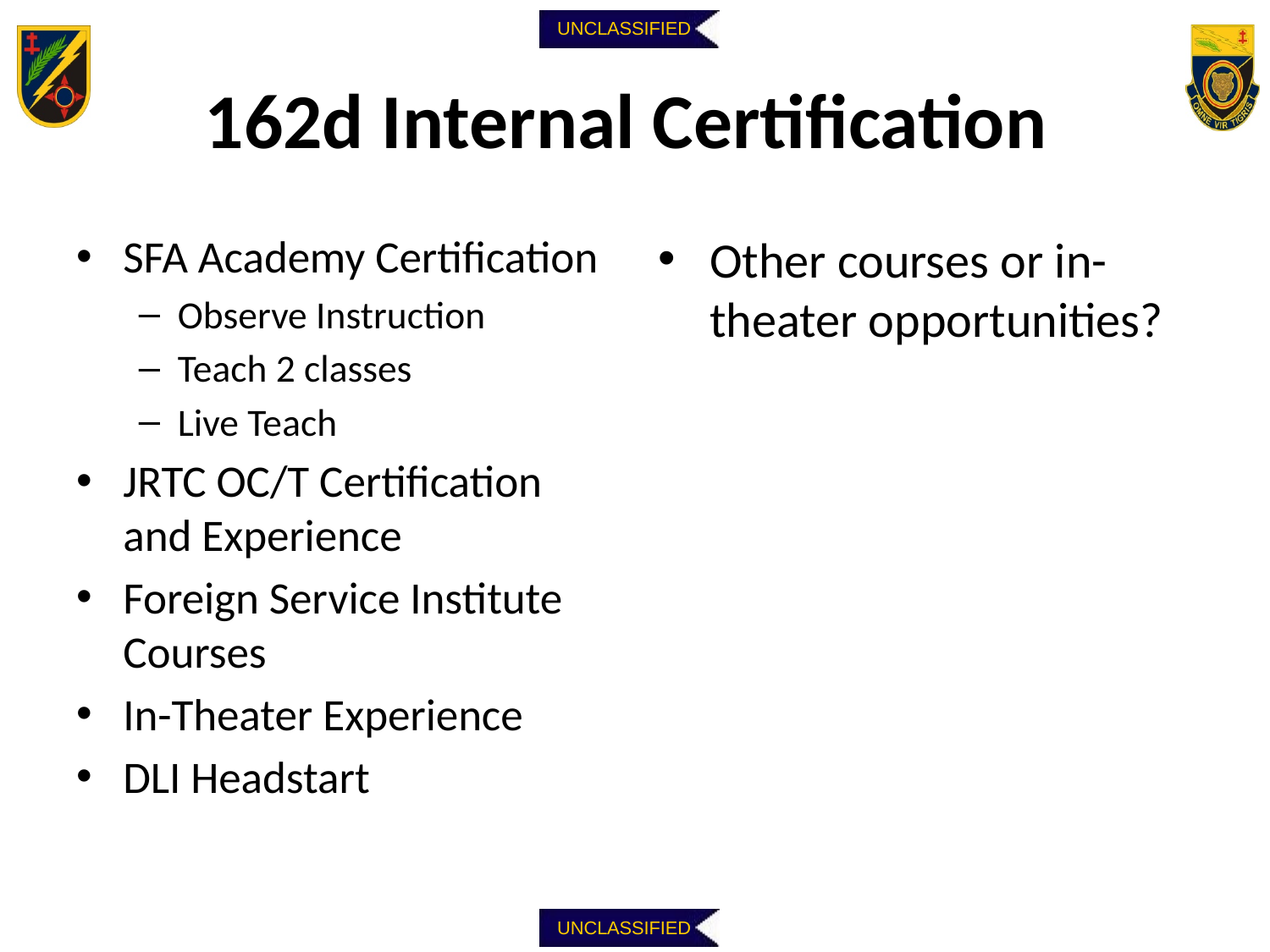

# 162d Internal Certification
SFA Academy Certification
Observe Instruction
Teach 2 classes
Live Teach
JRTC OC/T Certification and Experience
Foreign Service Institute Courses
In-Theater Experience
DLI Headstart

Other courses or in-theater opportunities?